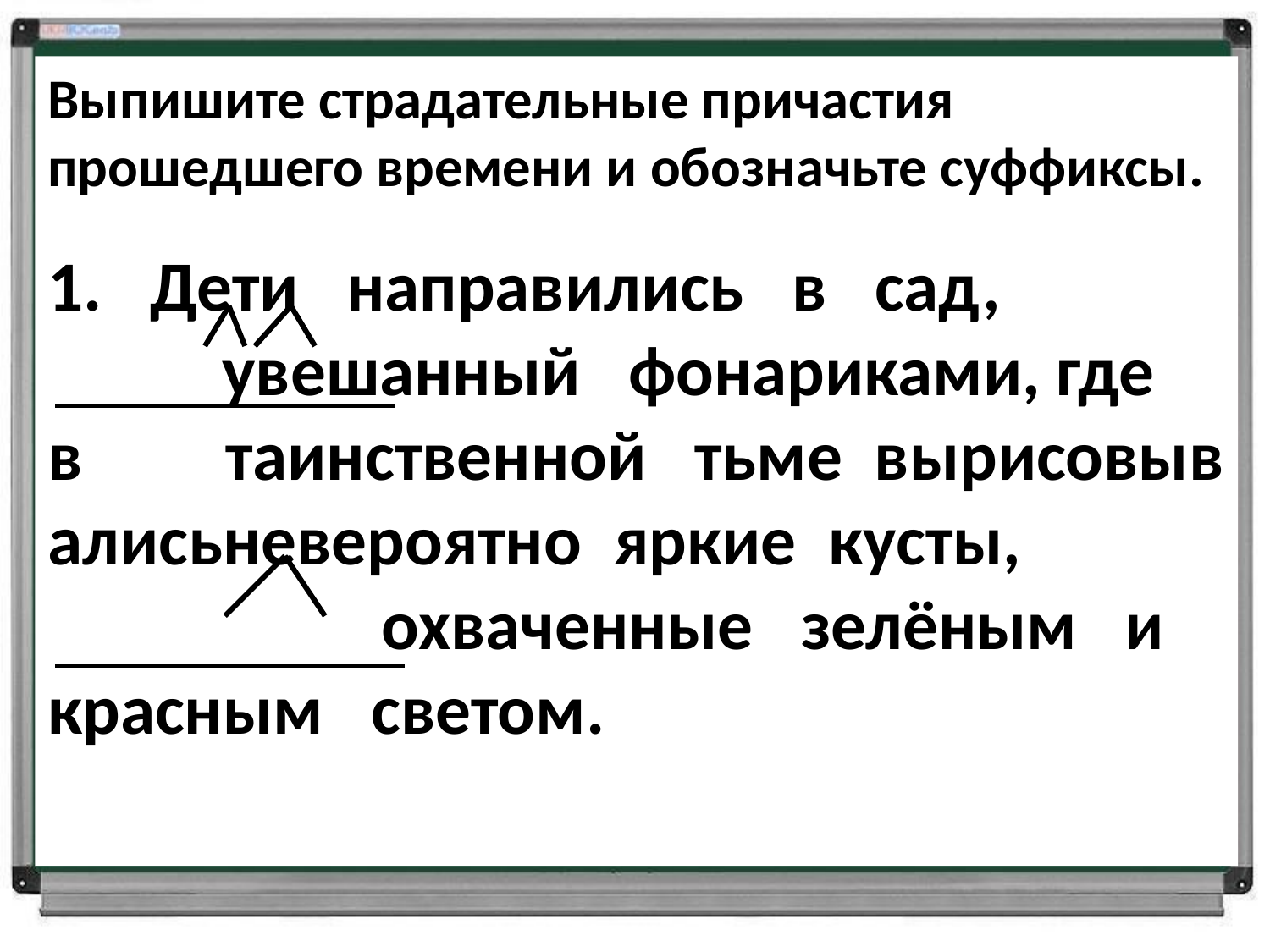

Выпишите страдательные причастия прошедшего времени и обозначьте суффиксы.
1.   Дети   направились   в   сад,            увешанный   фонариками, где   в         таинственной   тьме  вырисовывалисьневероятно  яркие  кусты,                      охваченные   зелёным   и   красным   светом.